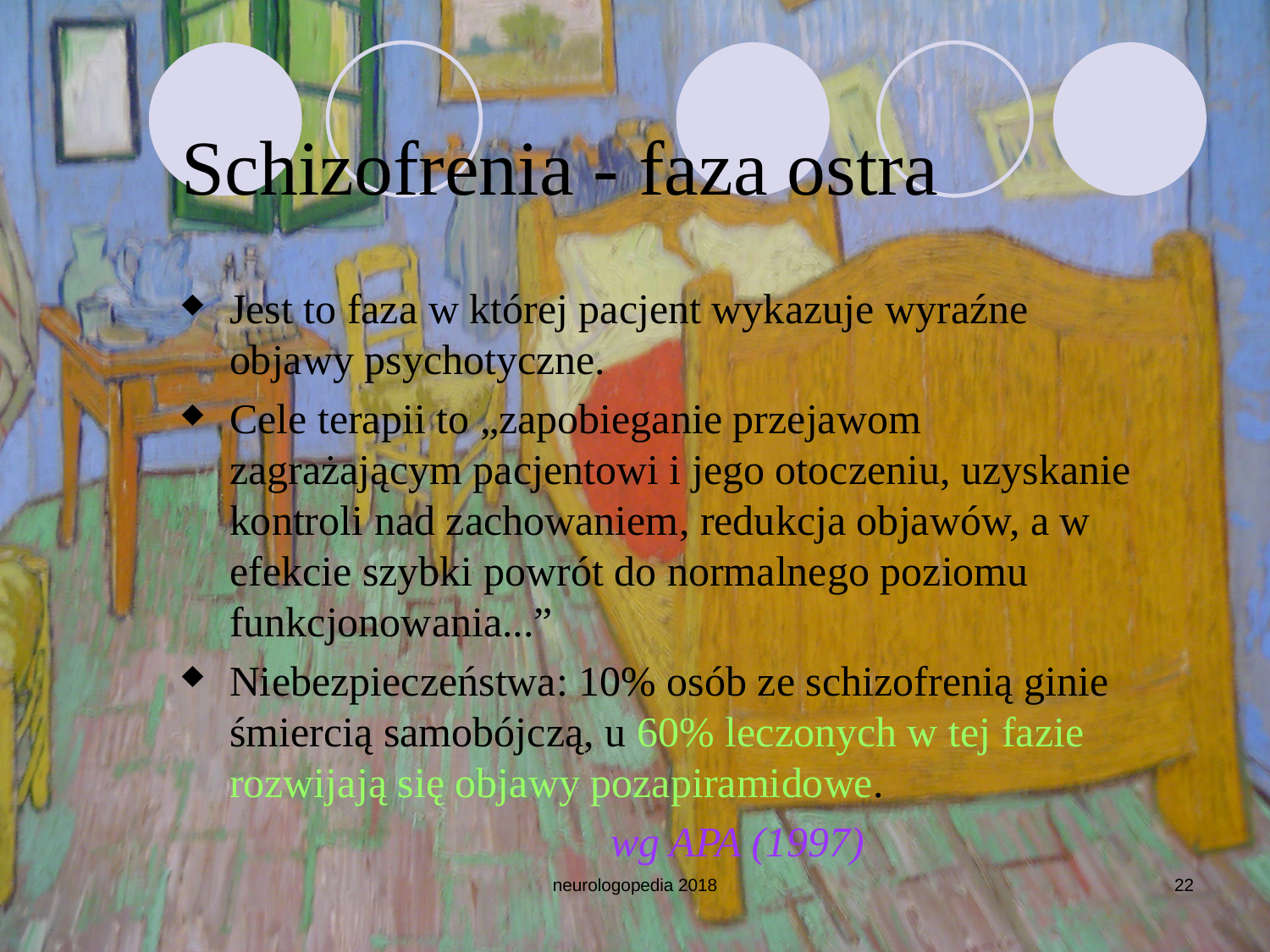

Schizofrenia - faza ostra
Jest to faza w której pacjent wykazuje wyraźne objawy psychotyczne.
Cele terapii to „zapobieganie przejawom zagrażającym pacjentowi i jego otoczeniu, uzyskanie kontroli nad zachowaniem, redukcja objawów, a w efekcie szybki powrót do normalnego poziomu funkcjonowania...”
Niebezpieczeństwa: 10% osób ze schizofrenią ginie śmiercią samobójczą, u 60% leczonych w tej fazie rozwijają się objawy pozapiramidowe.
				wg APA (1997)
neurologopedia 2018
22